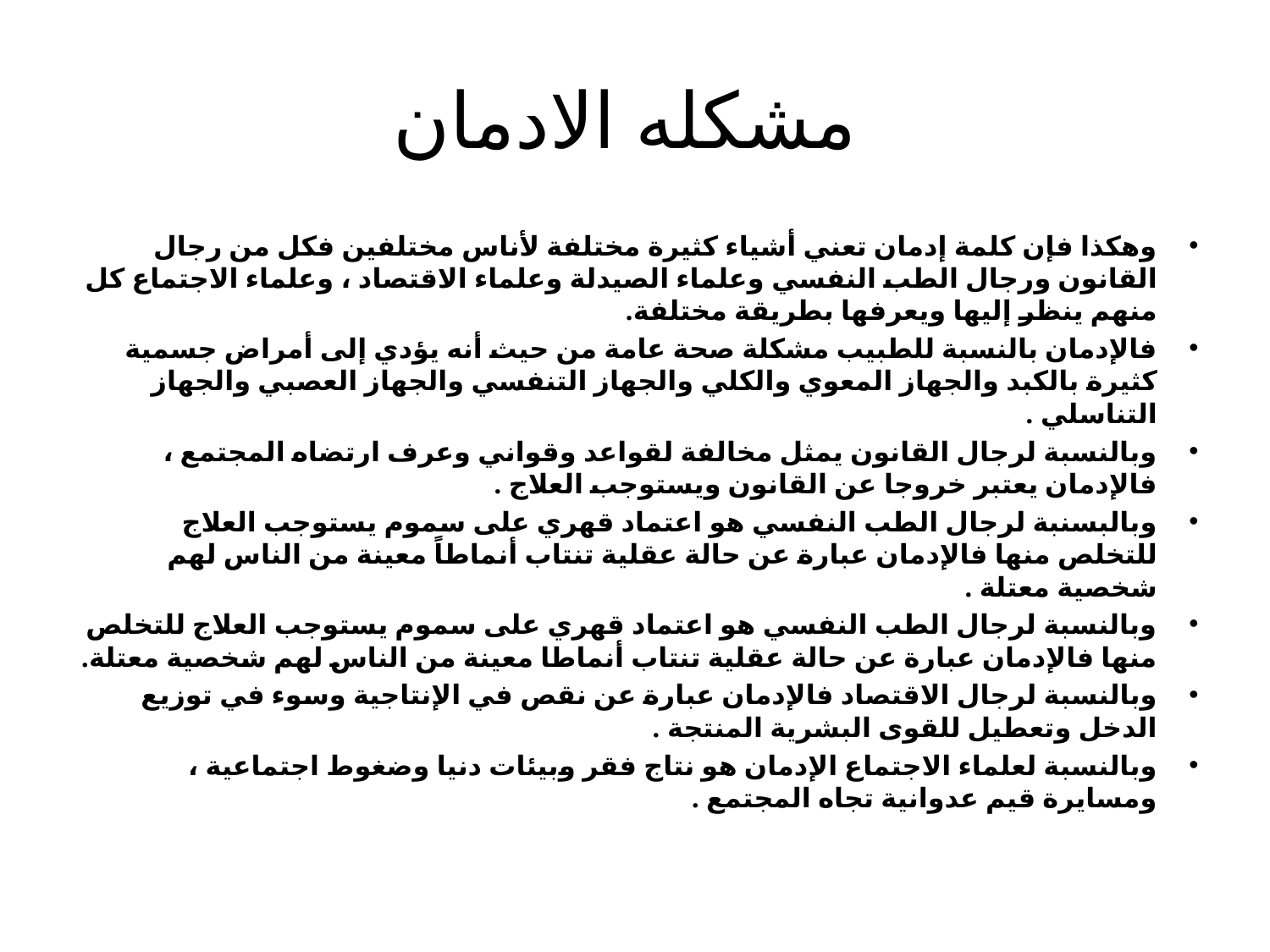

# مشكله الادمان
وهكذا فإن كلمة إدمان تعني أشياء كثيرة مختلفة لأناس مختلفين فكل من رجال القانون ورجال الطب النفسي وعلماء الصيدلة وعلماء الاقتصاد ، وعلماء الاجتماع كل منهم ينظر إليها ويعرفها بطريقة مختلفة.
فالإدمان بالنسبة للطبيب مشكلة صحة عامة من حيث أنه يؤدي إلى أمراض جسمية كثيرة بالكبد والجهاز المعوي والكلي والجهاز التنفسي والجهاز العصبي والجهاز التناسلي .
وبالنسبة لرجال القانون يمثل مخالفة لقواعد وقواني وعرف ارتضاه المجتمع ، فالإدمان يعتبر خروجا عن القانون ويستوجب العلاج .
وبالبسنبة لرجال الطب النفسي هو اعتماد قهري على سموم يستوجب العلاج للتخلص منها فالإدمان عبارة عن حالة عقلية تنتاب أنماطاً معينة من الناس لهم شخصية معتلة .
وبالنسبة لرجال الطب النفسي هو اعتماد قهري على سموم يستوجب العلاج للتخلص منها فالإدمان عبارة عن حالة عقلية تنتاب أنماطا معينة من الناس لهم شخصية معتلة.
وبالنسبة لرجال الاقتصاد فالإدمان عبارة عن نقص في الإنتاجية وسوء في توزيع الدخل وتعطيل للقوى البشرية المنتجة .
وبالنسبة لعلماء الاجتماع الإدمان هو نتاج فقر وبيئات دنيا وضغوط اجتماعية ، ومسايرة قيم عدوانية تجاه المجتمع .